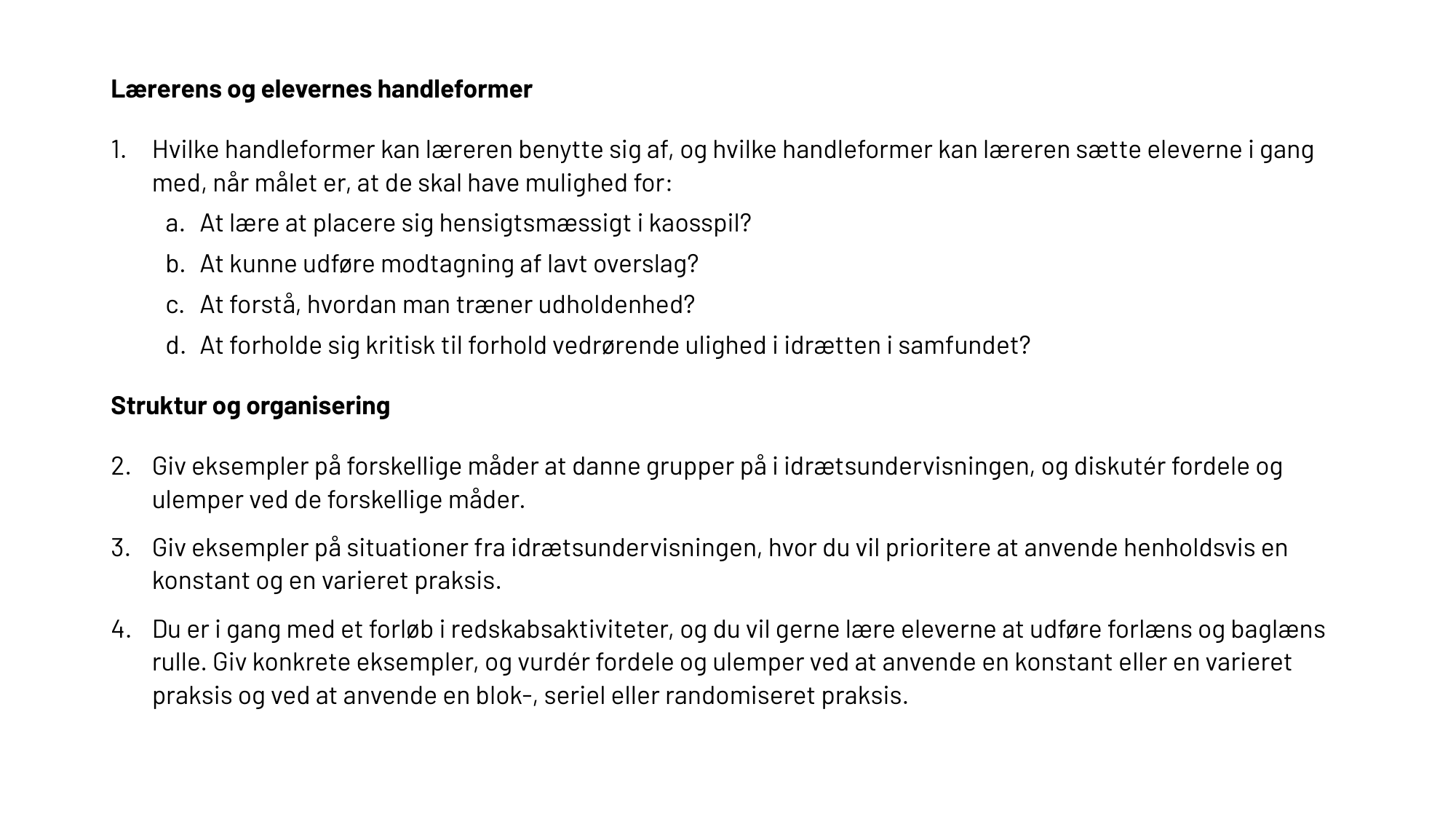

Lærerens og elevernes handleformer
Hvilke handleformer kan læreren benytte sig af, og hvilke handleformer kan læreren sætte eleverne i gang med, når målet er, at de skal have mulighed for:
At lære at placere sig hensigtsmæssigt i kaosspil?
At kunne udføre modtagning af lavt overslag?
At forstå, hvordan man træner udholdenhed?
At forholde sig kritisk til forhold vedrørende ulighed i idrætten i samfundet?
Struktur og organisering
Giv eksempler på forskellige måder at danne grupper på i idrætsundervisningen, og diskutér fordele og ulemper ved de forskellige måder.
Giv eksempler på situationer fra idrætsundervisningen, hvor du vil prioritere at anvende henholdsvis en konstant og en varieret praksis.
Du er i gang med et forløb i redskabsaktiviteter, og du vil gerne lære eleverne at udføre forlæns og baglæns rulle. Giv konkrete eksempler, og vurdér fordele og ulemper ved at anvende en konstant eller en varieret praksis og ved at anvende en blok-, seriel eller randomiseret praksis.